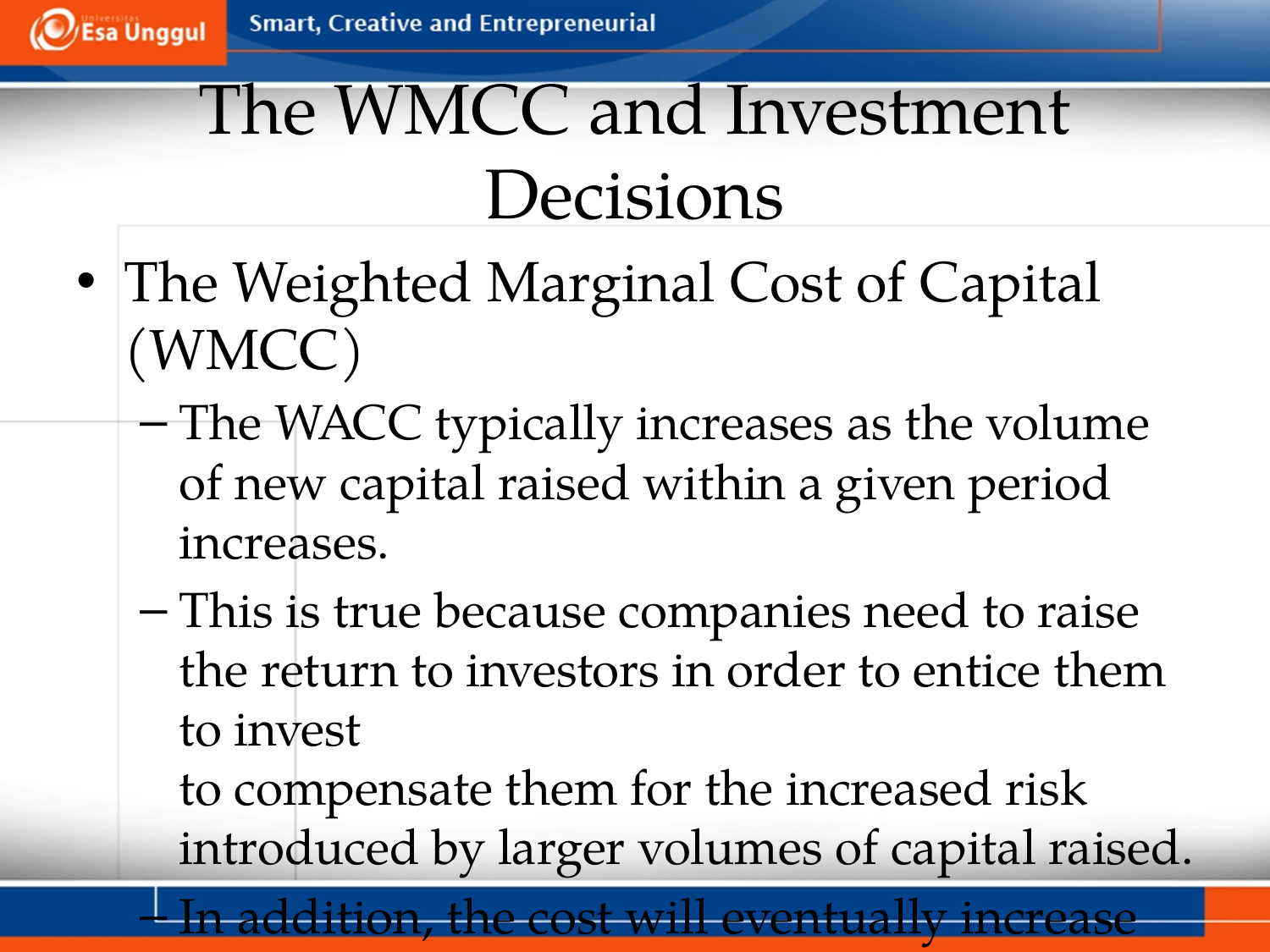

# The WMCC and Investment Decisions
The Weighted Marginal Cost of Capital (WMCC)
The WACC typically increases as the volume of new capital raised within a given period increases.
This is true because companies need to raise the return to investors in order to entice them to invest
to compensate them for the increased risk introduced by larger volumes of capital raised.
In addition, the cost will eventually increase when the firm runs out of cheaper retained equity and is forced to raise new, more expensive equity capital.